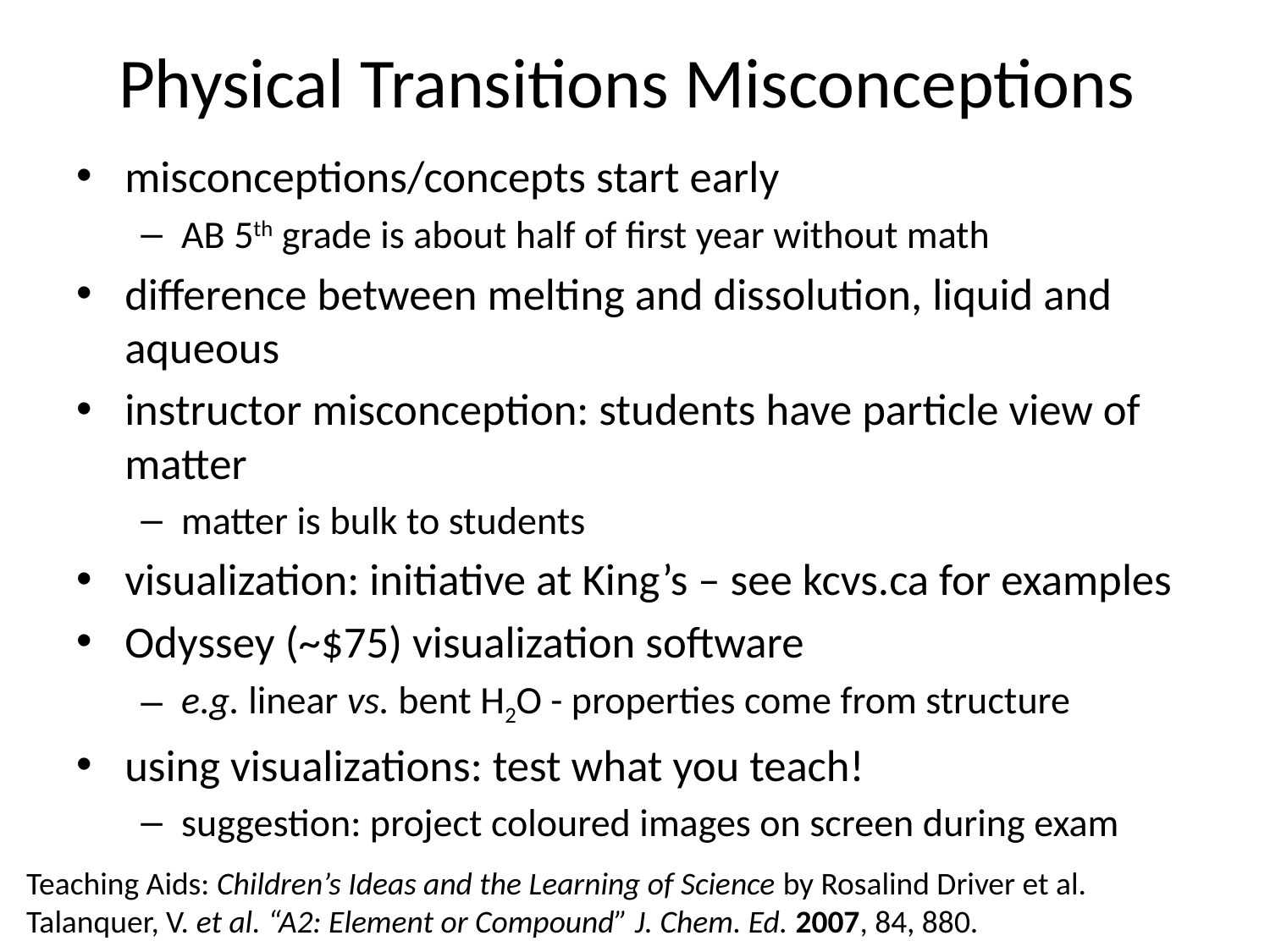

# Physical Transitions Misconceptions
misconceptions/concepts start early
AB 5th grade is about half of first year without math
difference between melting and dissolution, liquid and aqueous
instructor misconception: students have particle view of matter
matter is bulk to students
visualization: initiative at King’s – see kcvs.ca for examples
Odyssey (~$75) visualization software
e.g. linear vs. bent H2O - properties come from structure
using visualizations: test what you teach!
suggestion: project coloured images on screen during exam
Teaching Aids: Children’s Ideas and the Learning of Science by Rosalind Driver et al.
Talanquer, V. et al. “A2: Element or Compound” J. Chem. Ed. 2007, 84, 880.